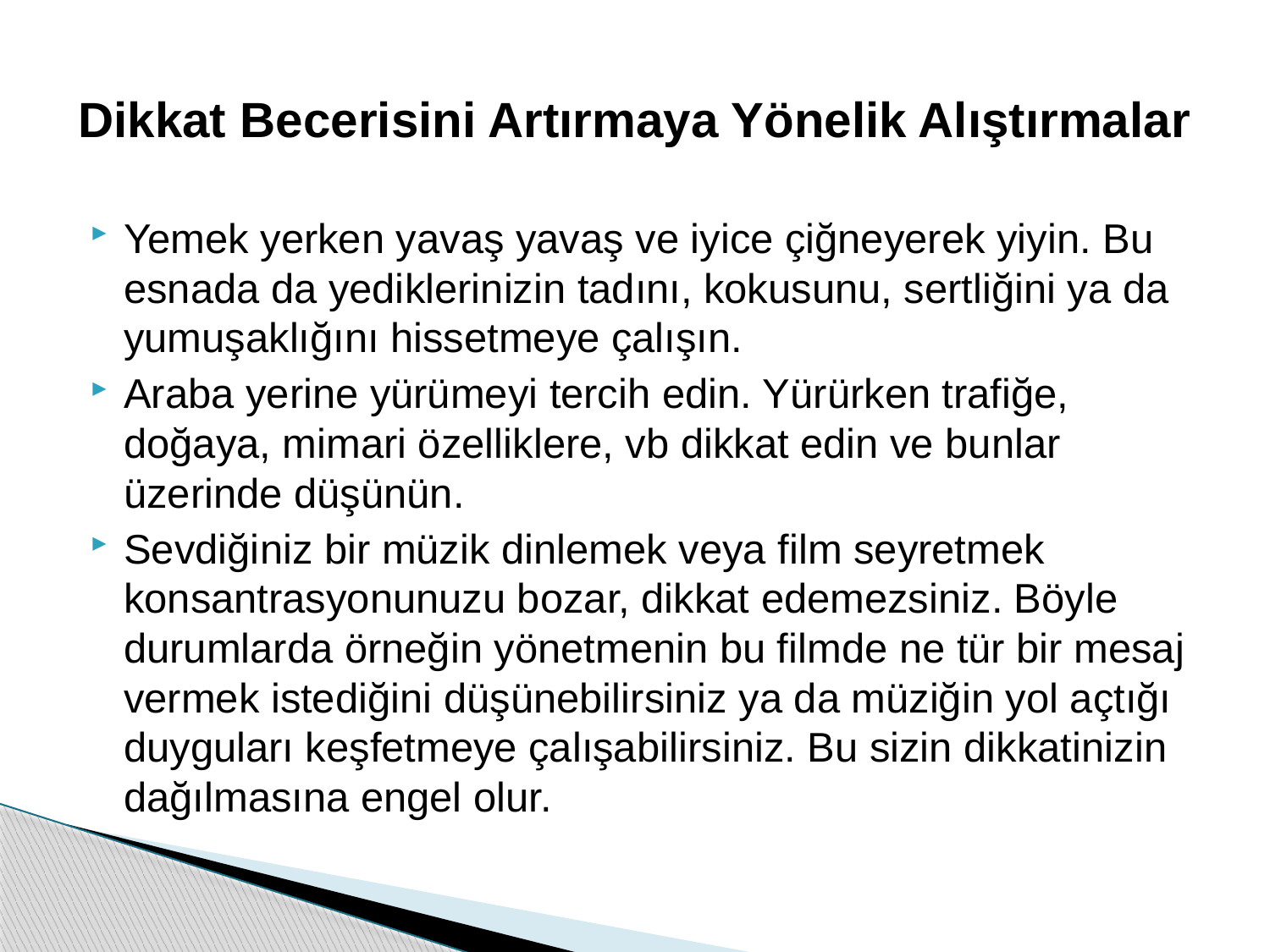

# Dikkat Becerisini Artırmaya Yönelik Alıştırmalar
Yemek yerken yavaş yavaş ve iyice çiğneyerek yiyin. Bu esnada da yediklerinizin tadını, kokusunu, sertliğini ya da yumuşaklığını hissetmeye çalışın.
Araba yerine yürümeyi tercih edin. Yürürken trafiğe, doğaya, mimari özelliklere, vb dikkat edin ve bunlar üzerinde düşünün.
Sevdiğiniz bir müzik dinlemek veya film seyretmek konsantrasyonunuzu bozar, dikkat edemezsiniz. Böyle durumlarda örneğin yönetmenin bu filmde ne tür bir mesaj vermek istediğini düşünebilirsiniz ya da müziğin yol açtığı duyguları keşfetmeye çalışabilirsiniz. Bu sizin dikkatinizin dağılmasına engel olur.